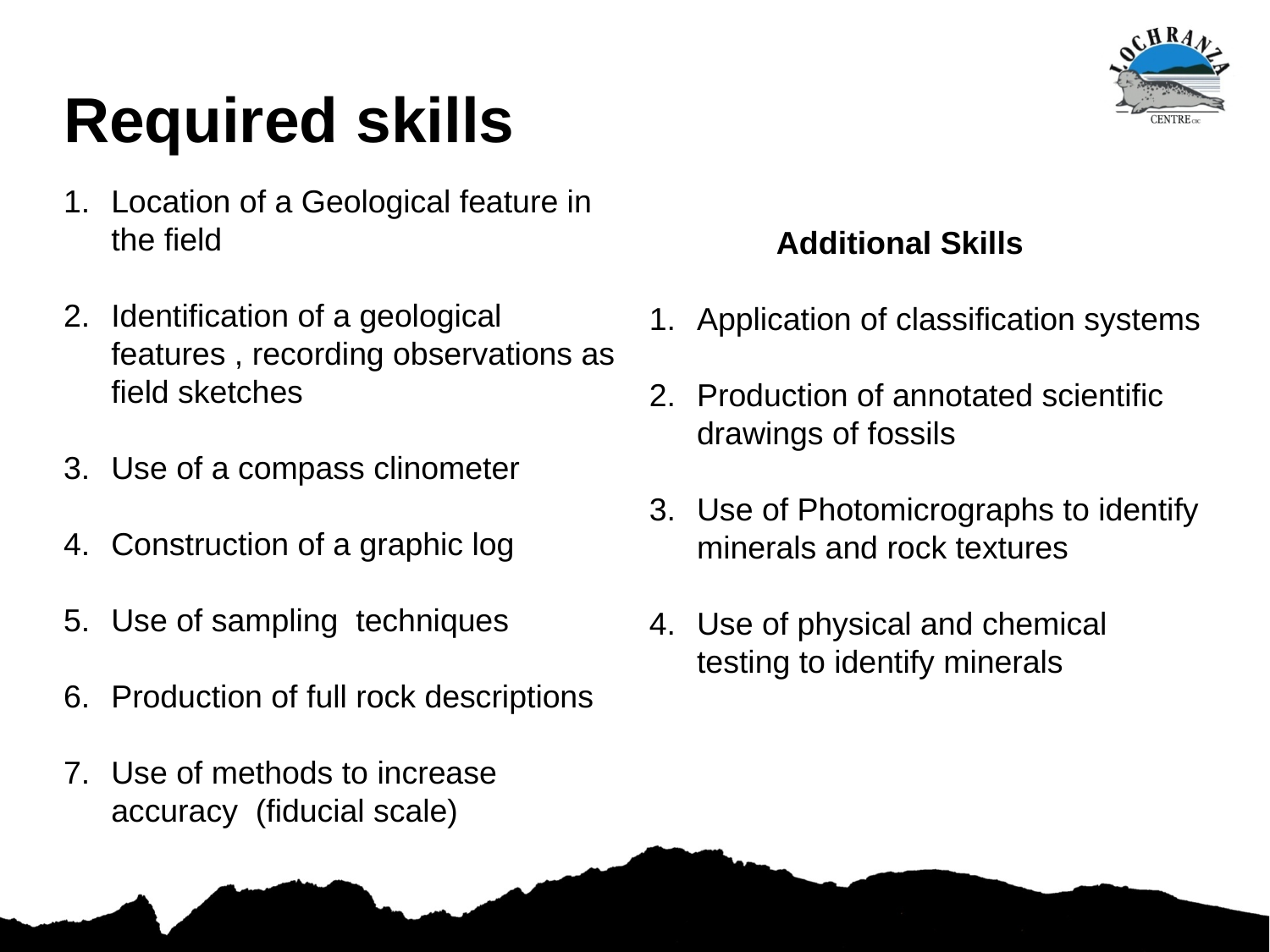

# Required skills
Location of a Geological feature in the field

Identification of a geological features , recording observations as field sketches

Use of a compass clinometer

Construction of a graphic log

Use of sampling  techniques

Production of full rock descriptions

Use of methods to increase accuracy  (fiducial scale)

	Additional Skills

Application of classification systems

Production of annotated scientific drawings of fossils

Use of Photomicrographs to identify minerals and rock textures

Use of physical and chemical testing to identify minerals